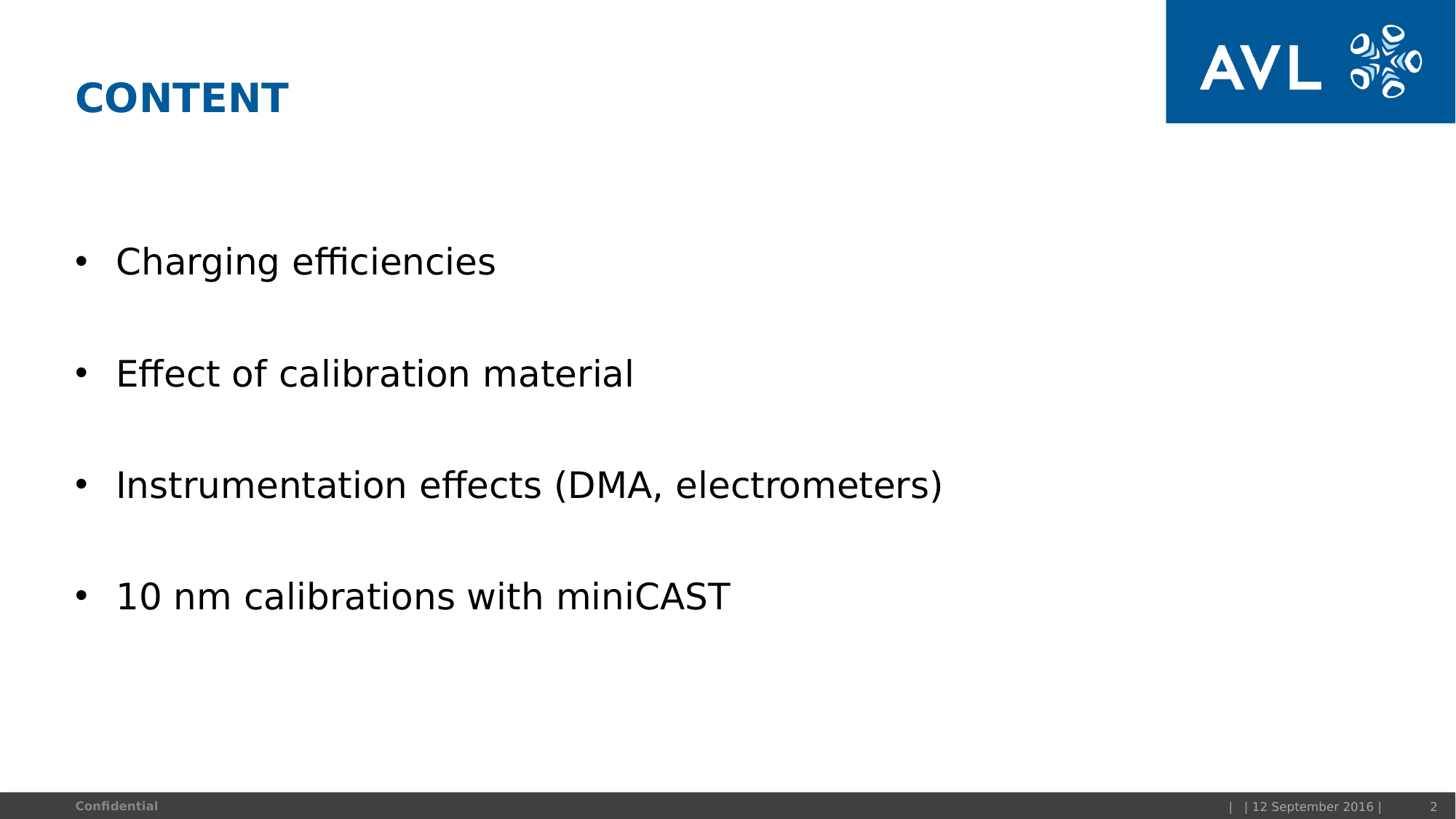

# CONTENT

Charging efficiencies

Effect of calibration material

Instrumentation effects (DMA, electrometers)

10 nm calibrations with miniCAST